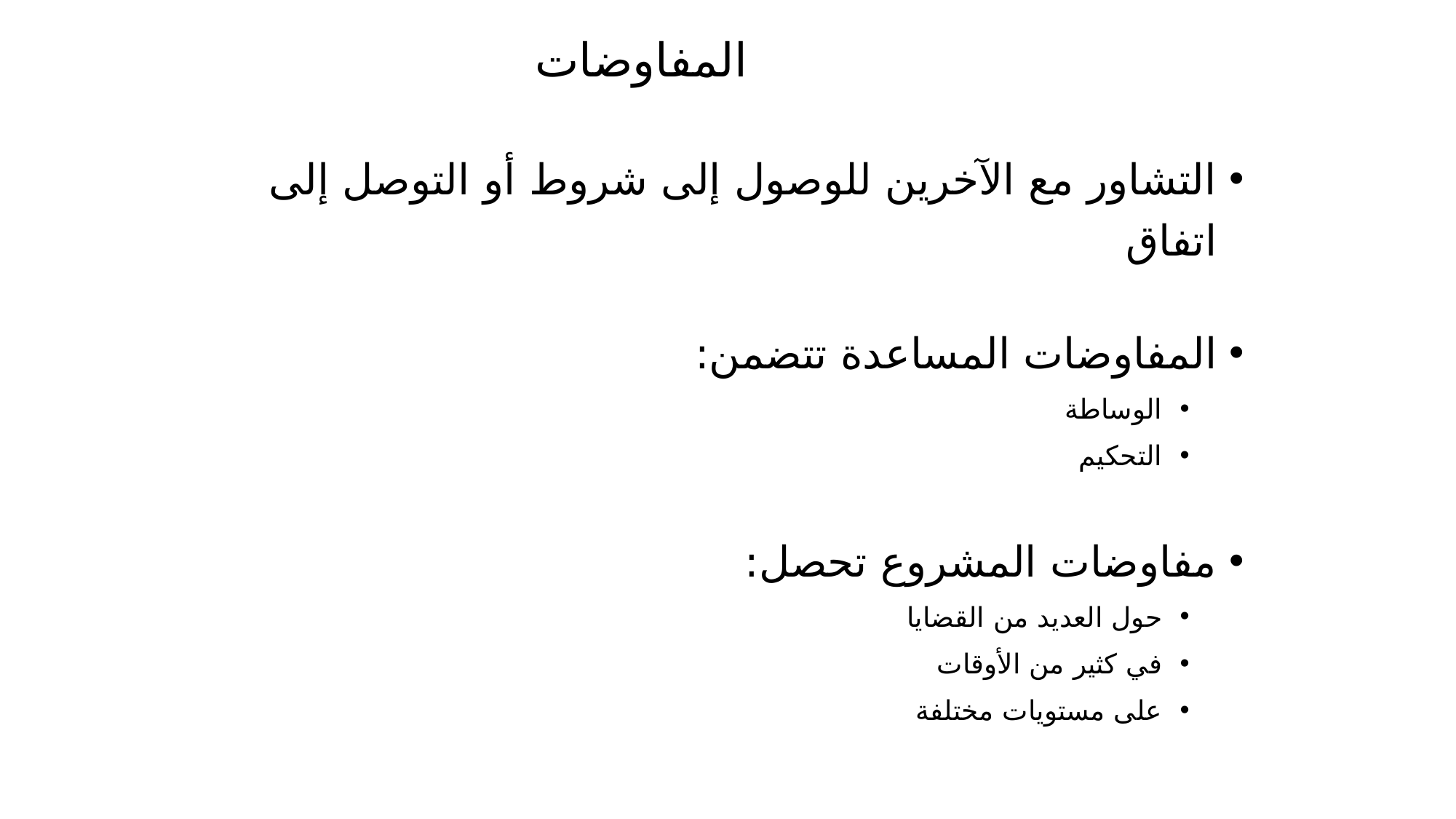

# المفاوضات
التشاور مع الآخرين للوصول إلى شروط أو التوصل إلى اتفاق

المفاوضات المساعدة تتضمن:
الوساطة
التحكيم

مفاوضات المشروع تحصل:
حول العديد من القضايا
في كثير من الأوقات
على مستويات مختلفة

93